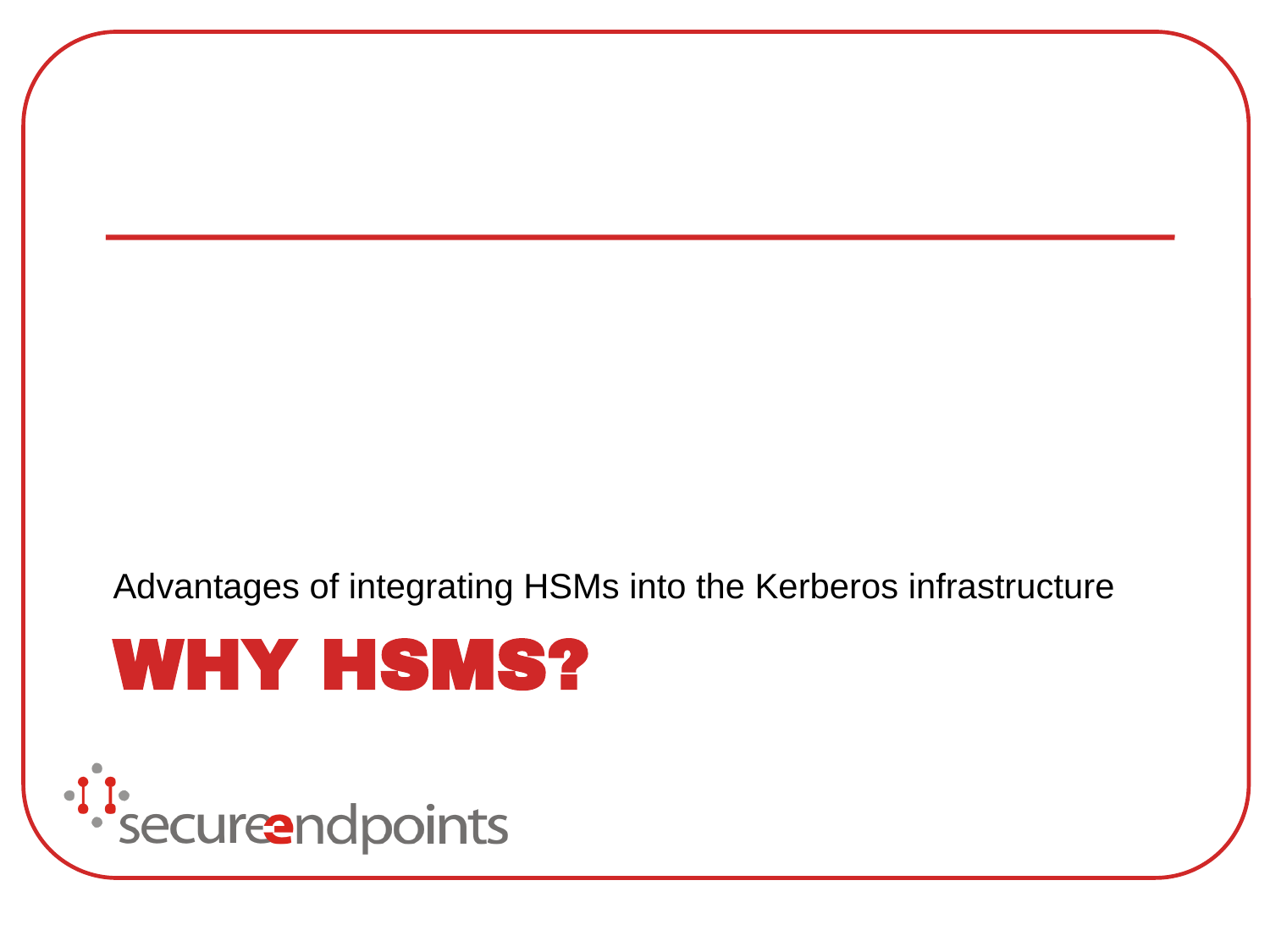

Advantages of integrating HSMs into the Kerberos infrastructure
# Why HSMs?